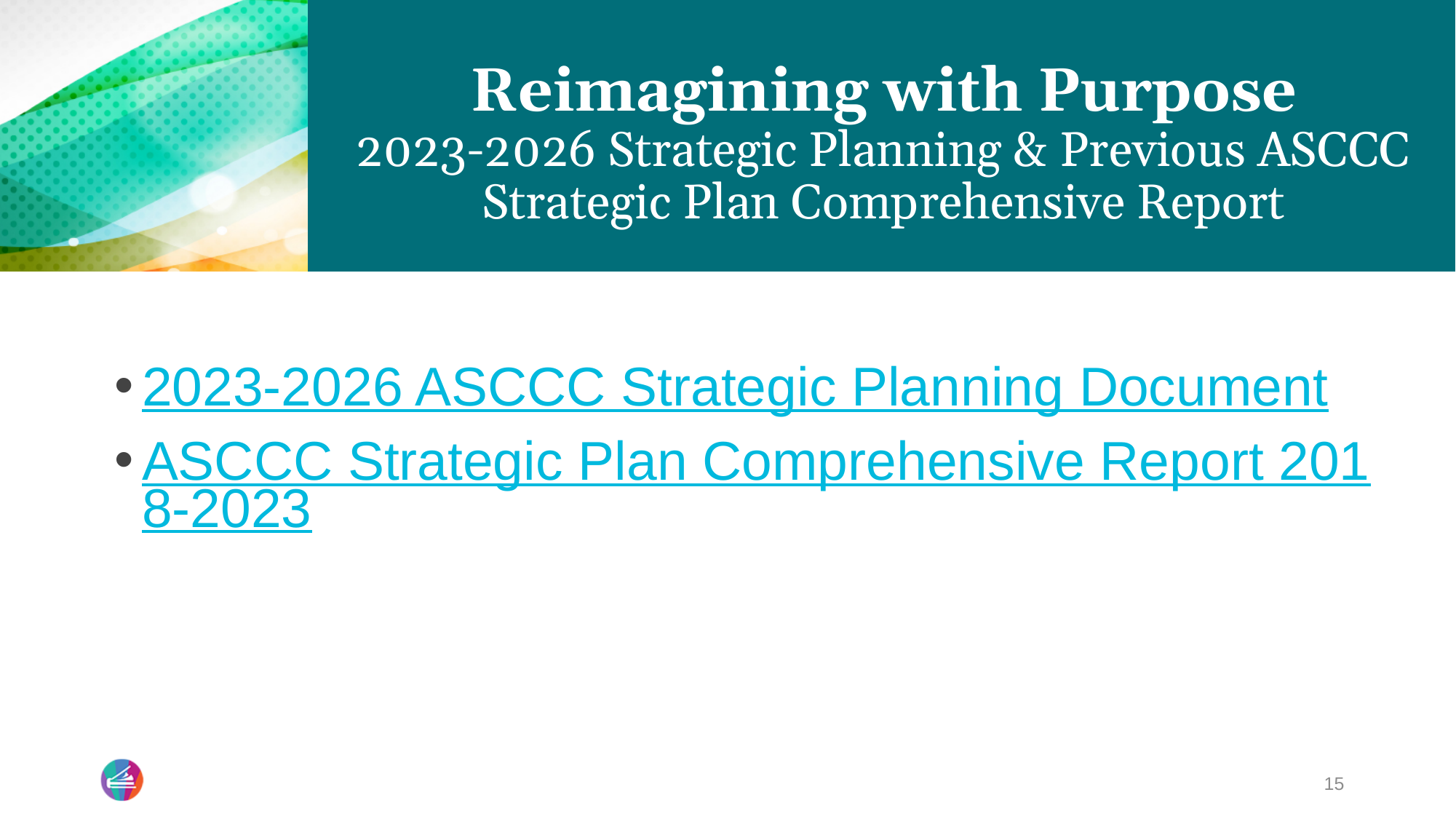

# Reimagining with Purpose 2023-2026 Strategic Planning & Previous ASCCC Strategic Plan Comprehensive Report
2023-2026 ASCCC Strategic Planning Document
ASCCC Strategic Plan Comprehensive Report 2018-2023

15